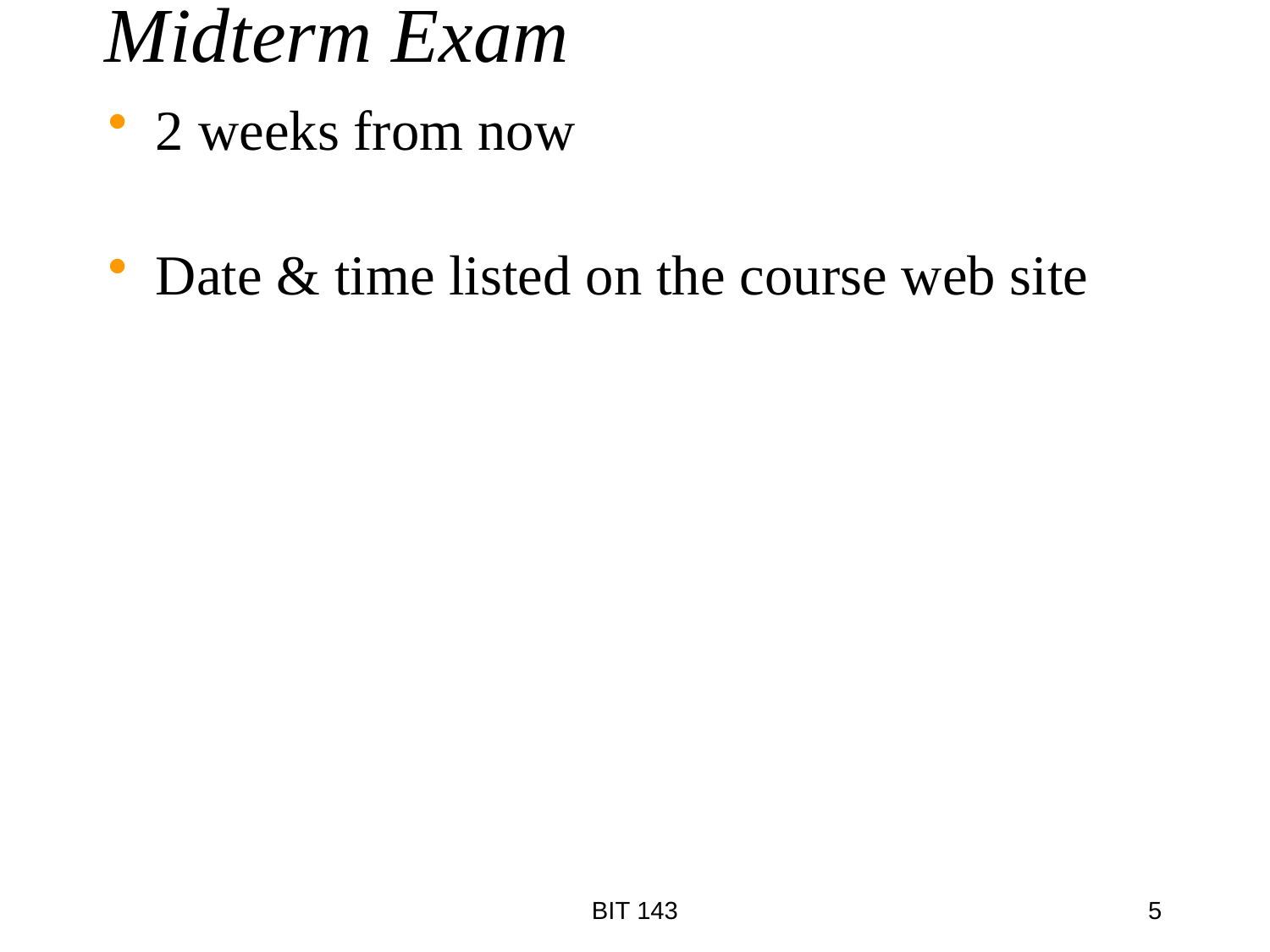

Midterm Exam
2 weeks from now

Date & time listed on the course web site
BIT 143
5